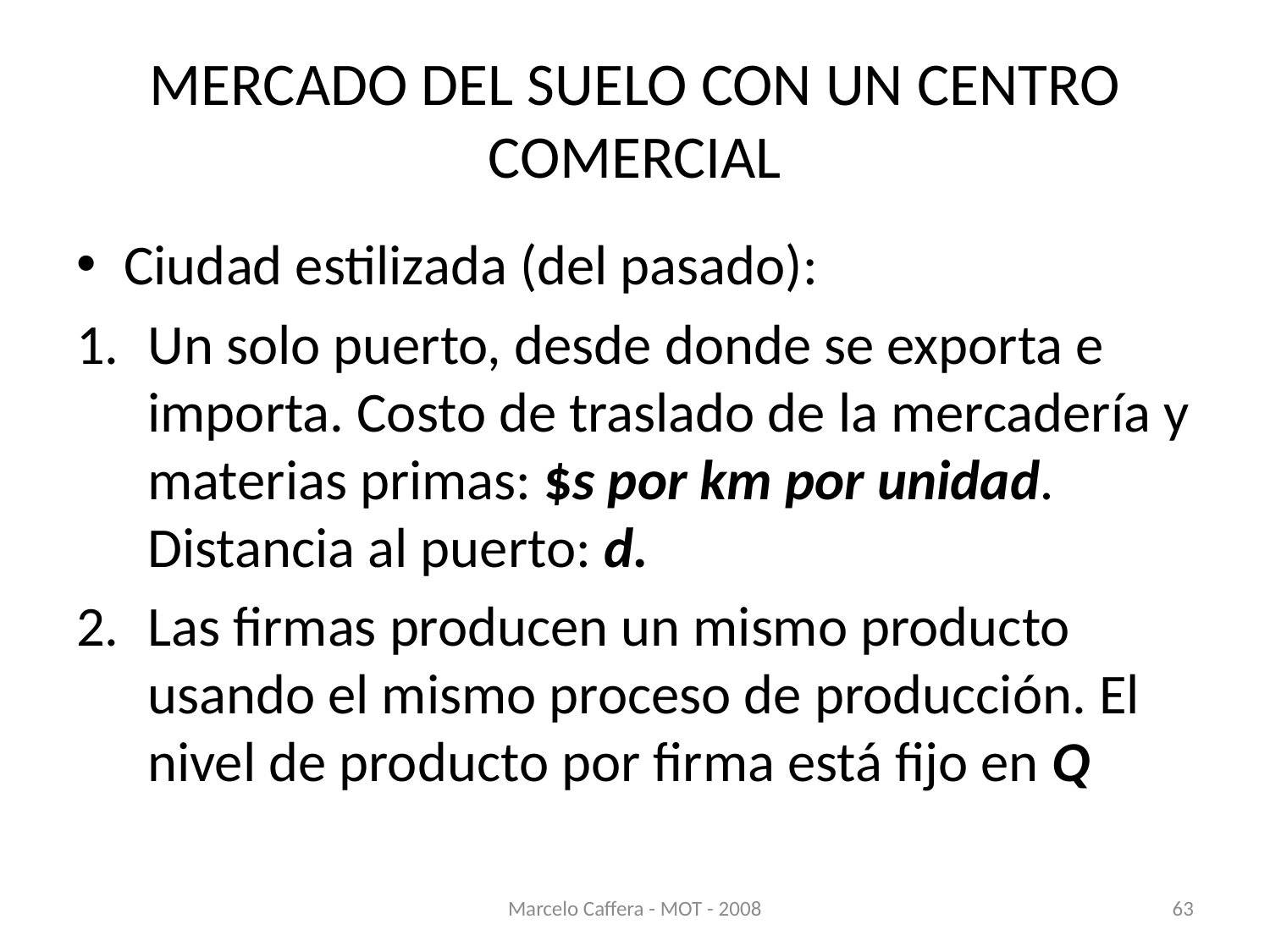

# MERCADO DEL SUELO CON UN CENTRO COMERCIAL
Ciudad estilizada (del pasado):
Un solo puerto, desde donde se exporta e importa. Costo de traslado de la mercadería y materias primas: $s por km por unidad. Distancia al puerto: d.
Las firmas producen un mismo producto usando el mismo proceso de producción. El nivel de producto por firma está fijo en Q

Marcelo Caffera - MOT - 2008
63